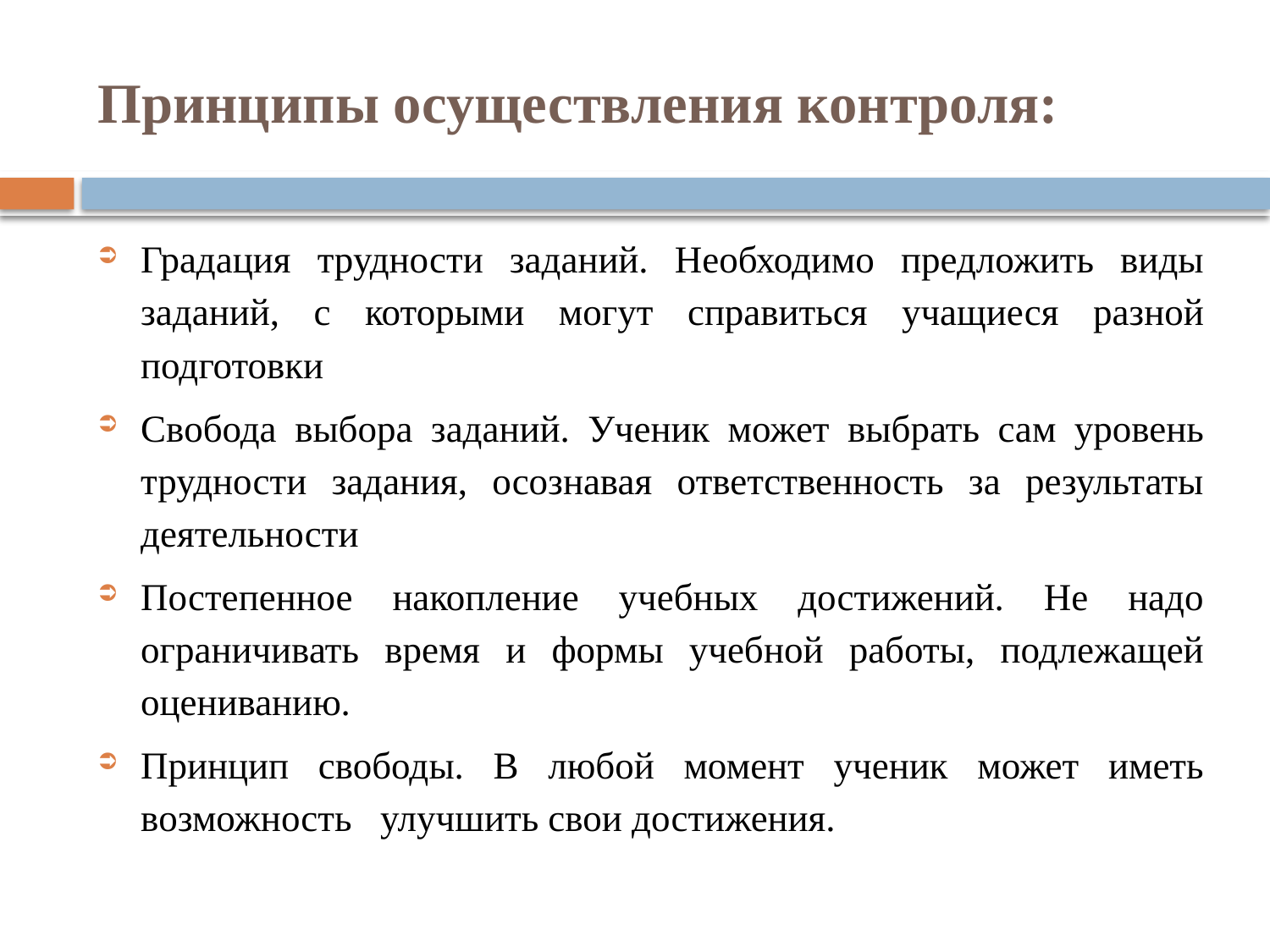

# Принципы осуществления контроля:
Градация трудности заданий. Необходимо предложить виды заданий, с которыми могут справиться учащиеся разной подготовки
Свобода выбора заданий. Ученик может выбрать сам уровень трудности задания, осознавая ответственность за результаты деятельности
Постепенное накопление учебных достижений. Не надо ограничивать время и формы учебной работы, подлежащей оцениванию.
Принцип свободы. В любой момент ученик может иметь возможность   улучшить свои достижения.